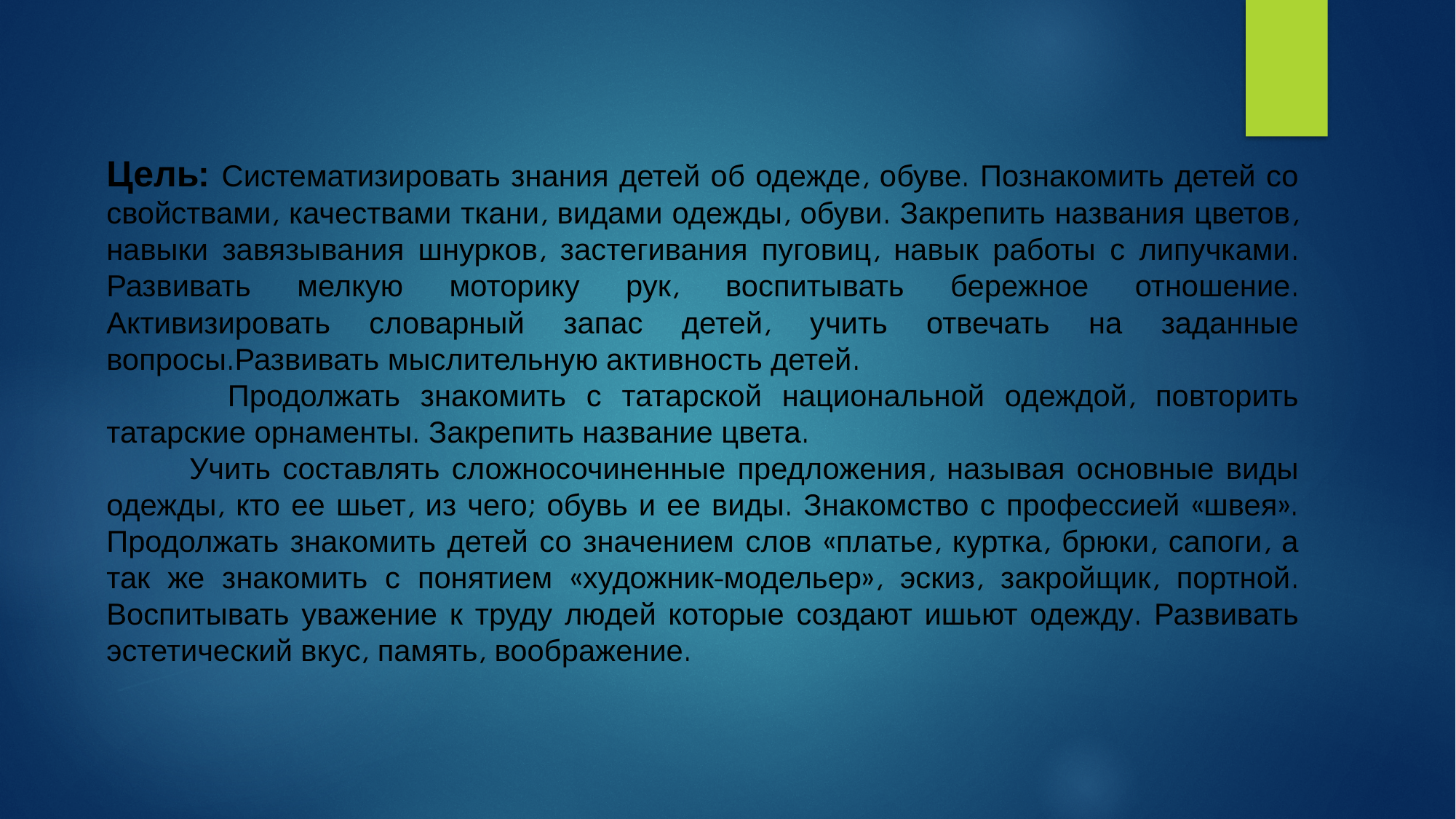

Цель: Систематизировать знания детей об одежде, обуве. Познакомить детей со свойствами, качествами ткани, видами одежды, обуви. Закрепить названия цветов, навыки завязывания шнурков, застегивания пуговиц, навык работы с липучками. Развивать мелкую моторику рук, воспитывать бережное отношение. Активизировать словарный запас детей, учить отвечать на заданные вопросы.Развивать мыслительную активность детей.
      Продолжать знакомить с татарской национальной одеждой, повторить татарские орнаменты. Закрепить название цвета.
       Учить составлять сложносочиненные предложения, называя основные виды одежды, кто ее шьет, из чего; обувь и ее виды. Знакомство с профессией «швея». Продолжать знакомить детей со значением слов «платье, куртка, брюки, сапоги, а так же знакомить с понятием «художник-модельер», эскиз, закройщик, портной. Воспитывать уважение к труду людей которые создают ишьют одежду. Развивать эстетический вкус, память, воображение.
#